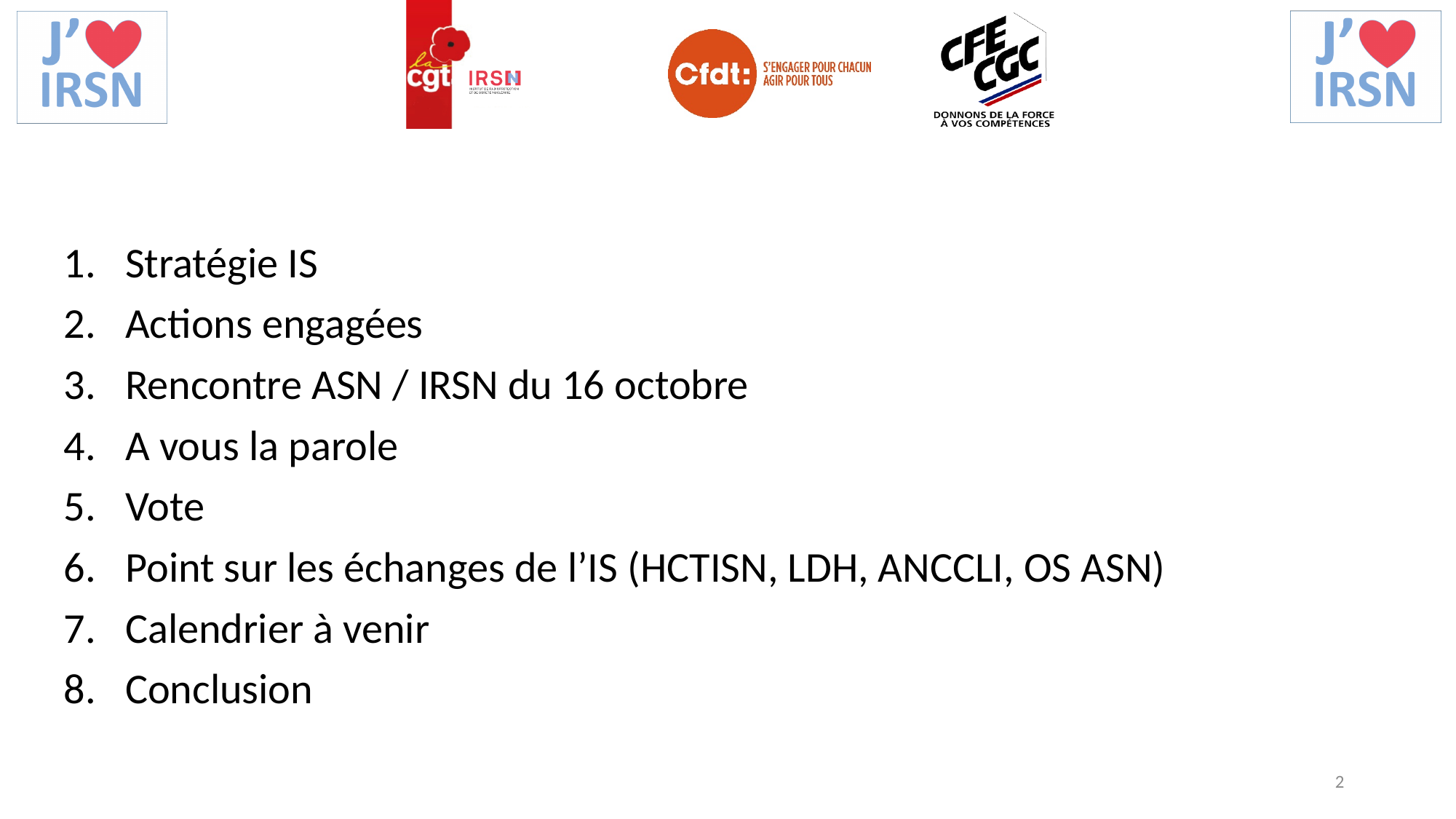

Stratégie IS
Actions engagées
Rencontre ASN / IRSN du 16 octobre
A vous la parole
Vote
Point sur les échanges de l’IS (HCTISN, LDH, ANCCLI, OS ASN)
Calendrier à venir
Conclusion
2